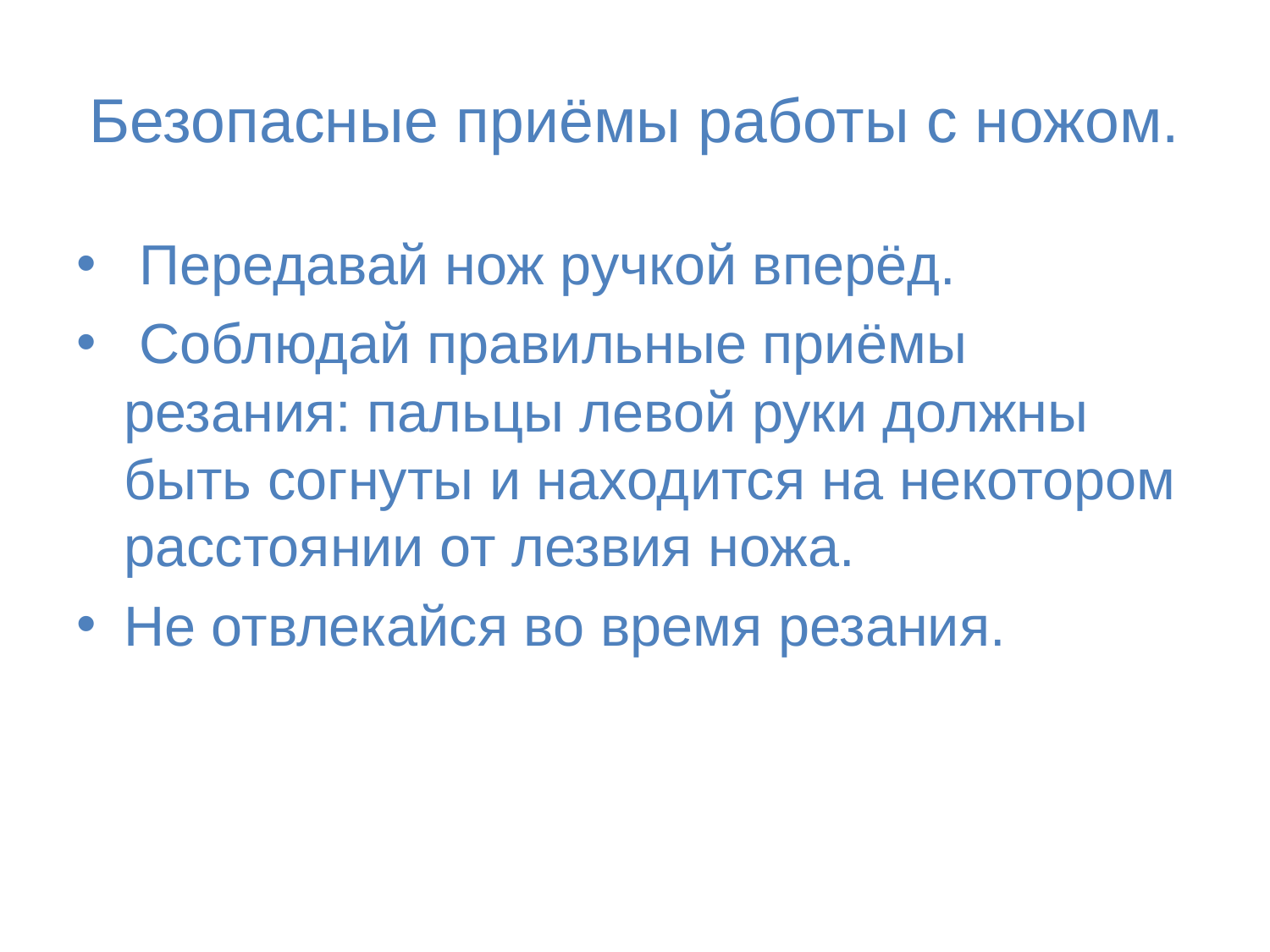

# Безопасные приёмы работы с ножом.
 Передавай нож ручкой вперёд.
 Соблюдай правильные приёмы резания: пальцы левой руки должны быть согнуты и находится на некотором расстоянии от лезвия ножа.
Не отвлекайся во время резания.